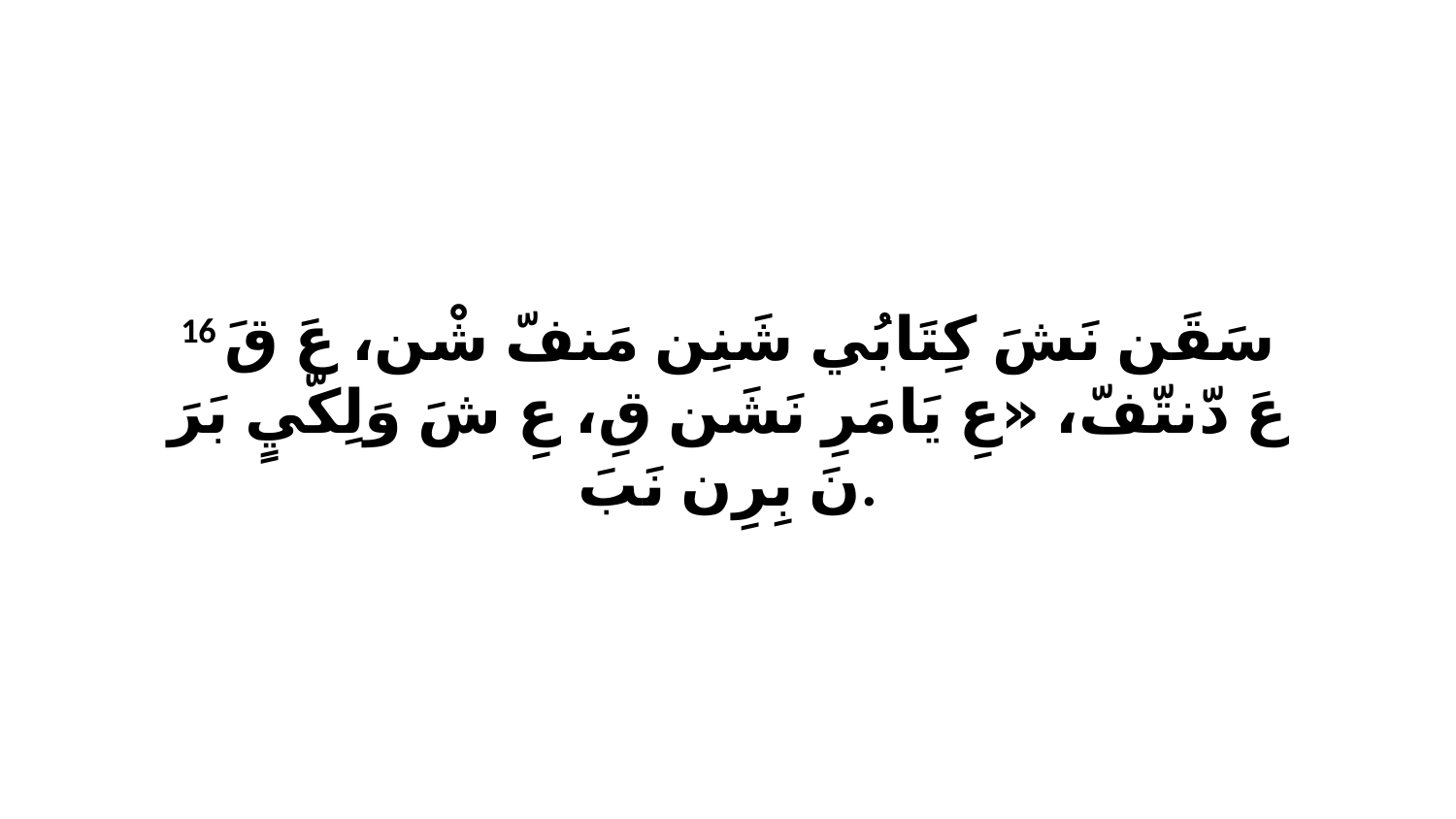

16 سَقَن نَشَ كِتَابُي شَنِن مَنفّ شْن، عَ قَ عَ دّنتّفّ، «عِ يَامَرِ نَشَن قِ، عِ شَ وَلِكّيٍ بَرَ نَ بِرِن نَبَ.